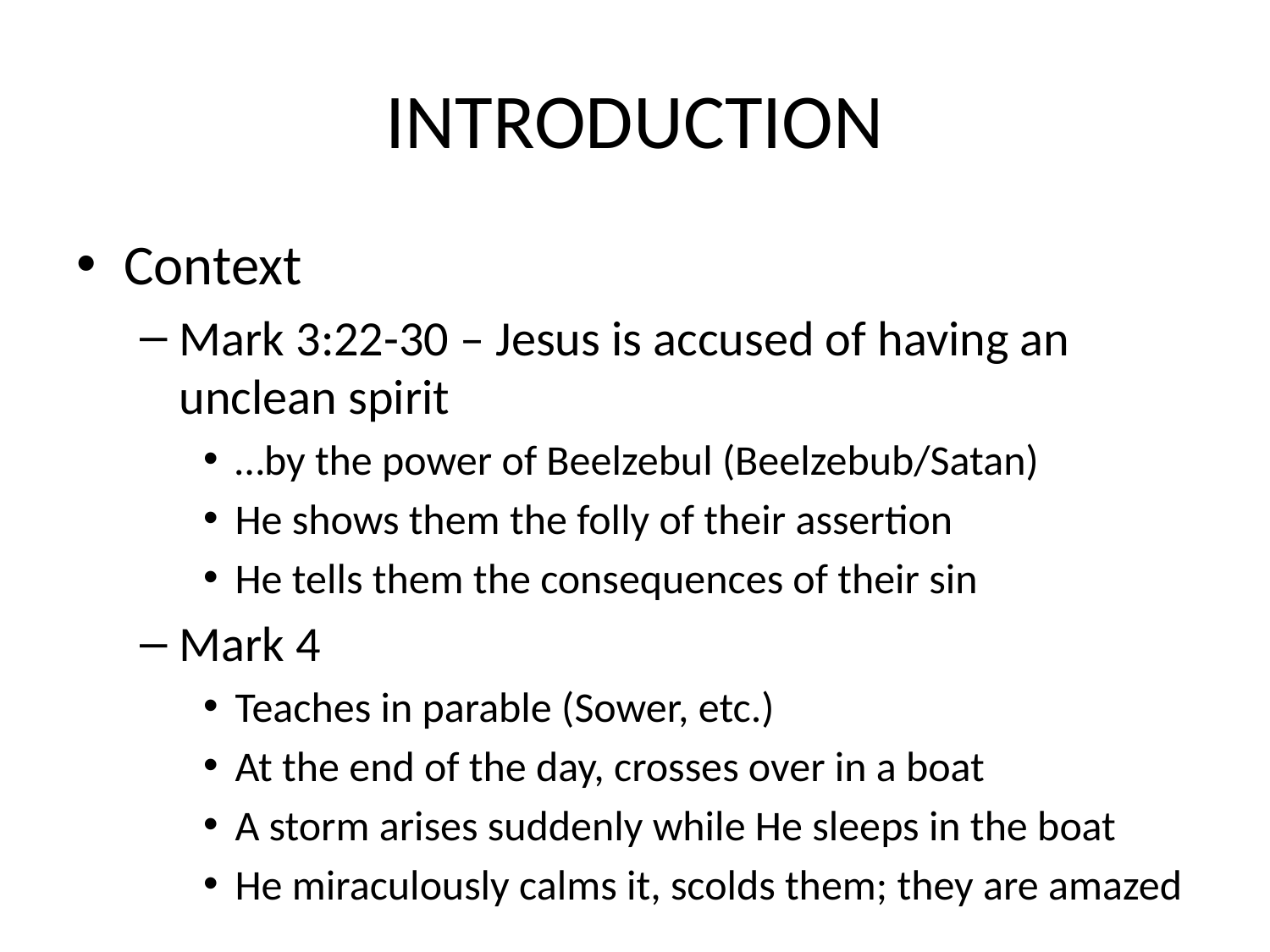

# INTRODUCTION
Context
Mark 3:22-30 – Jesus is accused of having an unclean spirit
…by the power of Beelzebul (Beelzebub/Satan)
He shows them the folly of their assertion
He tells them the consequences of their sin
Mark 4
Teaches in parable (Sower, etc.)
At the end of the day, crosses over in a boat
A storm arises suddenly while He sleeps in the boat
He miraculously calms it, scolds them; they are amazed